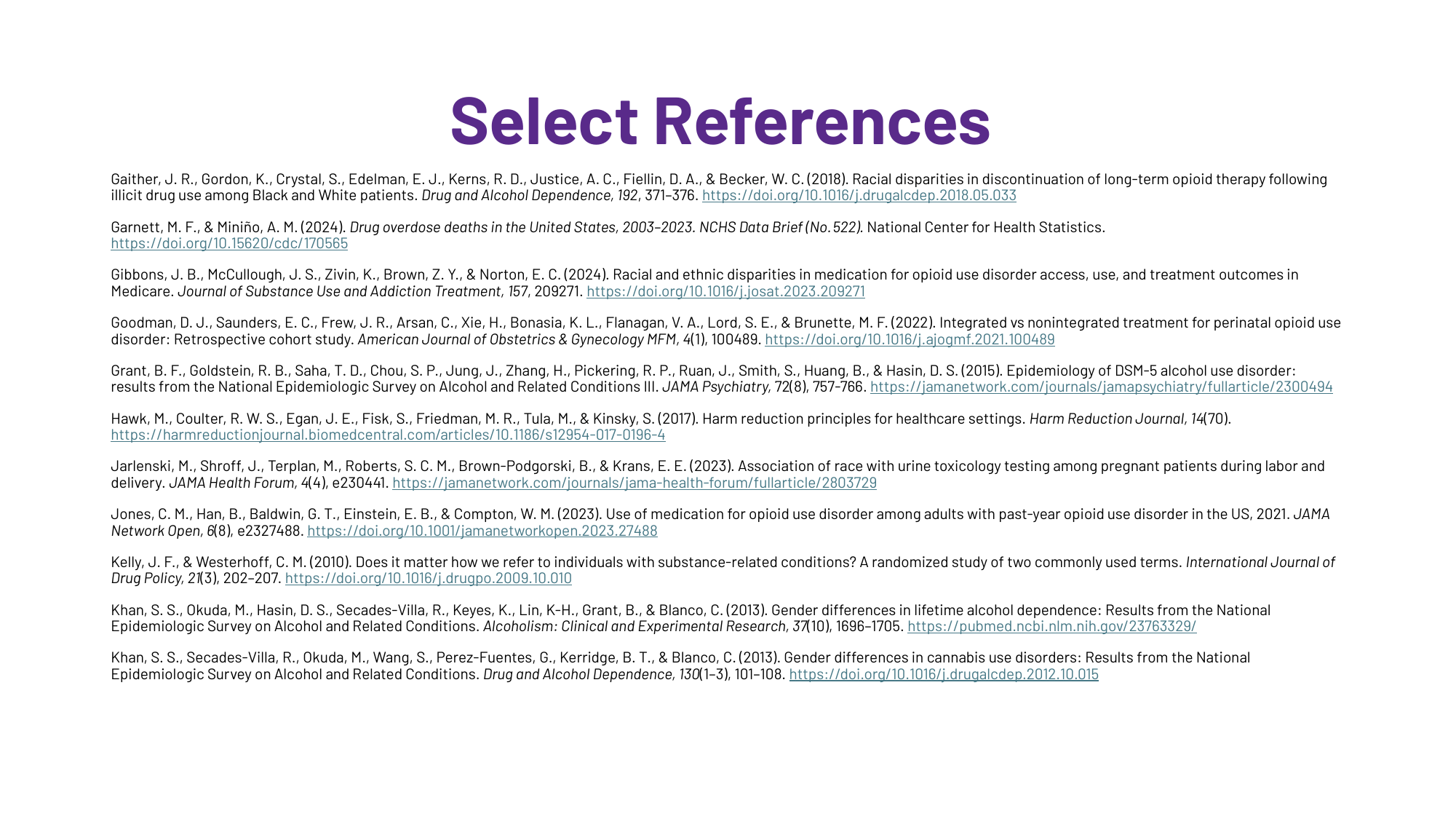

# Select References
Gaither, J. R., Gordon, K., Crystal, S., Edelman, E. J., Kerns, R. D., Justice, A. C., Fiellin, D. A., & Becker, W. C. (2018). Racial disparities in discontinuation of long‑term opioid therapy following illicit drug use among Black and White patients. Drug and Alcohol Dependence, 192, 371–376. https://doi.org/10.1016/j.drugalcdep.2018.05.033
Garnett, M. F., & Miniño, A. M. (2024). Drug overdose deaths in the United States, 2003–2023. NCHS Data Brief (No. 522). National Center for Health Statistics. https://doi.org/10.15620/cdc/170565
Gibbons, J. B., McCullough, J. S., Zivin, K., Brown, Z. Y., & Norton, E. C. (2024). Racial and ethnic disparities in medication for opioid use disorder access, use, and treatment outcomes in Medicare. Journal of Substance Use and Addiction Treatment, 157, 209271. https://doi.org/10.1016/j.josat.2023.209271
Goodman, D. J., Saunders, E. C., Frew, J. R., Arsan, C., Xie, H., Bonasia, K. L., Flanagan, V. A., Lord, S. E., & Brunette, M. F. (2022). Integrated vs nonintegrated treatment for perinatal opioid use disorder: Retrospective cohort study. American Journal of Obstetrics & Gynecology MFM, 4(1), 100489. https://doi.org/10.1016/j.ajogmf.2021.100489
Grant, B. F., Goldstein, R. B., Saha, T. D., Chou, S. P., Jung, J., Zhang, H., Pickering, R. P., Ruan, J., Smith, S., Huang, B., & Hasin, D. S. (2015). Epidemiology of DSM-5 alcohol use disorder: results from the National Epidemiologic Survey on Alcohol and Related Conditions III. JAMA Psychiatry, 72(8), 757-766. https://jamanetwork.com/journals/jamapsychiatry/fullarticle/2300494
Hawk, M., Coulter, R. W. S., Egan, J. E., Fisk, S., Friedman, M. R., Tula, M., & Kinsky, S. (2017). Harm reduction principles for healthcare settings. Harm Reduction Journal, 14(70). https://harmreductionjournal.biomedcentral.com/articles/10.1186/s12954-017-0196-4
Jarlenski, M., Shroff, J., Terplan, M., Roberts, S. C. M., Brown-Podgorski, B., & Krans, E. E. (2023). Association of race with urine toxicology testing among pregnant patients during labor and delivery. JAMA Health Forum, 4(4), e230441. https://jamanetwork.com/journals/jama-health-forum/fullarticle/2803729
Jones, C. M., Han, B., Baldwin, G. T., Einstein, E. B., & Compton, W. M. (2023). Use of medication for opioid use disorder among adults with past-year opioid use disorder in the US, 2021. JAMA Network Open, 6(8), e2327488. https://doi.org/10.1001/jamanetworkopen.2023.27488
Kelly, J. F., & Westerhoff, C. M. (2010). Does it matter how we refer to individuals with substance‑related conditions? A randomized study of two commonly used terms. International Journal of Drug Policy, 21(3), 202–207. https://doi.org/10.1016/j.drugpo.2009.10.010
Khan, S. S., Okuda, M., Hasin, D. S., Secades-Villa, R., Keyes, K., Lin, K-H., Grant, B., & Blanco, C. (2013). Gender differences in lifetime alcohol dependence: Results from the National Epidemiologic Survey on Alcohol and Related Conditions. Alcoholism: Clinical and Experimental Research, 37(10), 1696–1705. https://pubmed.ncbi.nlm.nih.gov/23763329/
Khan, S. S., Secades‑Villa, R., Okuda, M., Wang, S., Perez-Fuentes, G., Kerridge, B. T., & Blanco, C. (2013). Gender differences in cannabis use disorders: Results from the National Epidemiologic Survey on Alcohol and Related Conditions. Drug and Alcohol Dependence, 130(1–3), 101–108. https://doi.org/10.1016/j.drugalcdep.2012.10.015